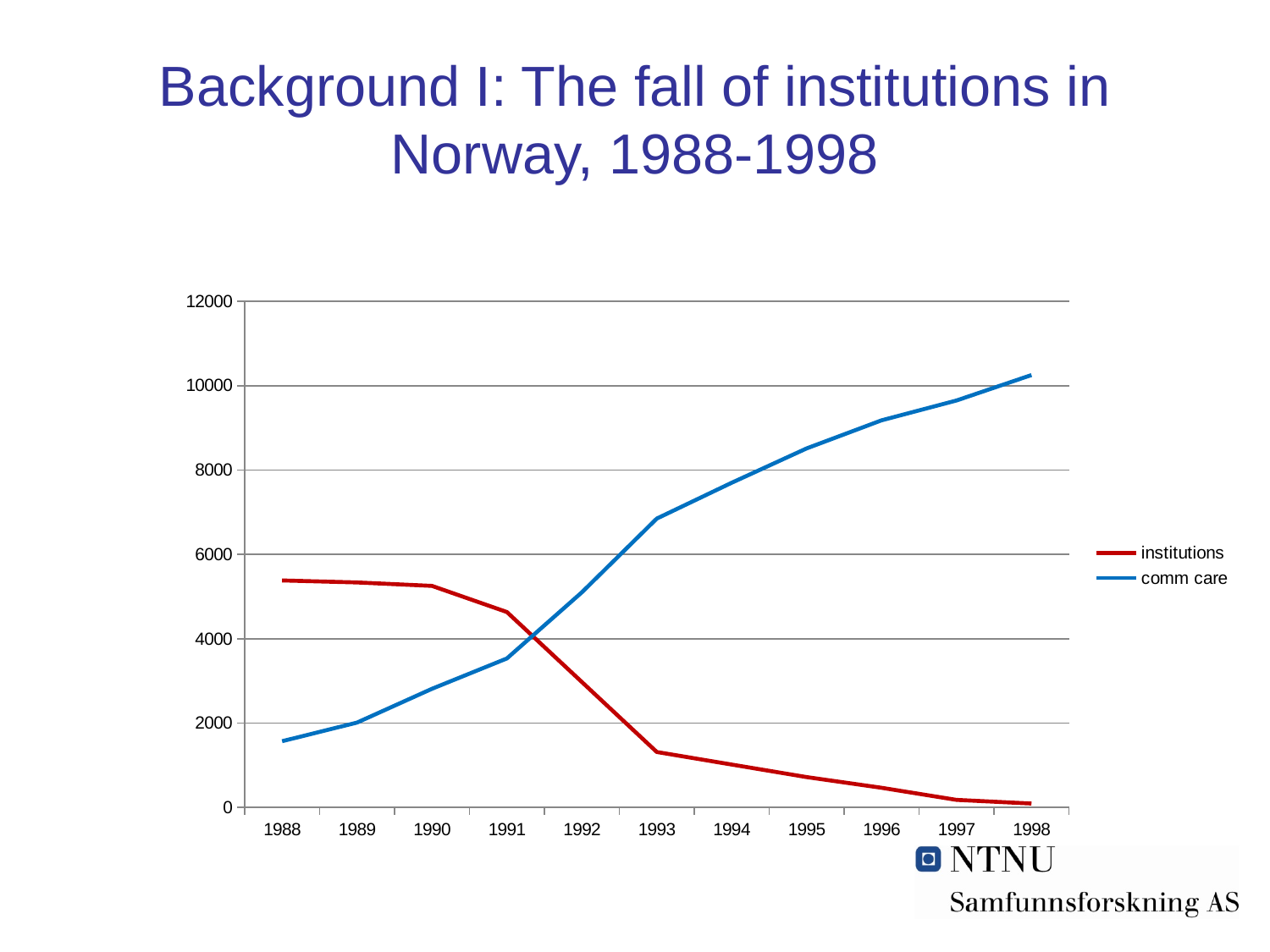

# Background I: The fall of institutions in Norway, 1988-1998

### Chart

| Category | institutions | comm care |
|---|---|---|
| 1988 | 5382.0 | 1570.0 |
| 1989 | 5335.0 | 2013.0 |
| 1990 | 5253.0 | 2813.0 |
| 1991 | 4633.0 | 3533.0 |
| 1992 | 2974.0 | 5100.0 |
| 1993 | 1315.0 | 6850.0 |
| 1994 | 1017.0 | 7700.0 |
| 1995 | 720.0 | 8514.0 |
| 1996 | 466.0 | 9179.0 |
| 1997 | 180.0 | 9650.0 |
| 1998 | 93.0 | 10253.0 |